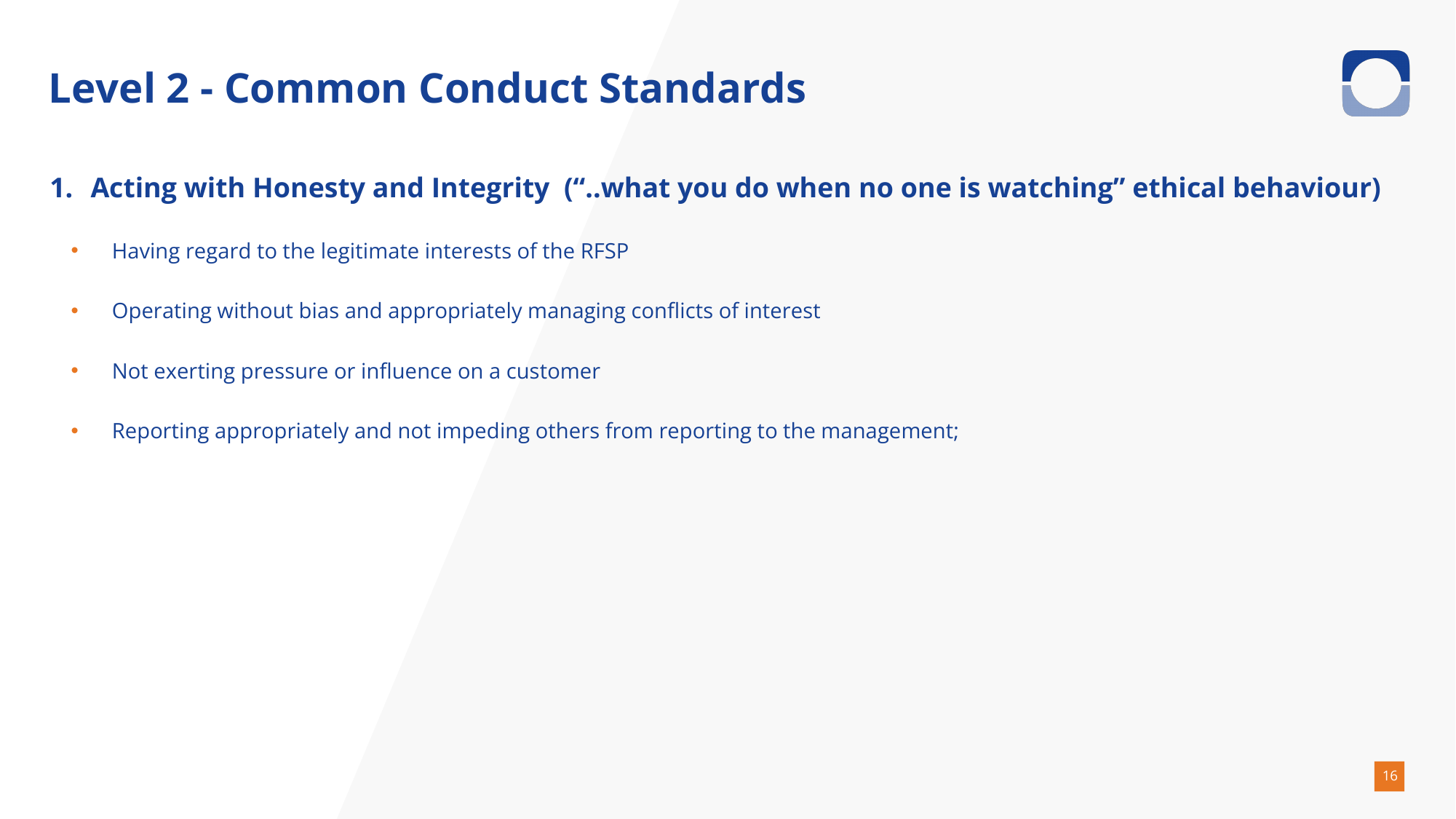

# Level 2 - Common Conduct Standards
Acting with Honesty and Integrity  (“..what you do when no one is watching” ethical behaviour)
Having regard to the legitimate interests of the RFSP
Operating without bias and appropriately managing conflicts of interest
Not exerting pressure or influence on a customer
Reporting appropriately and not impeding others from reporting to the management;